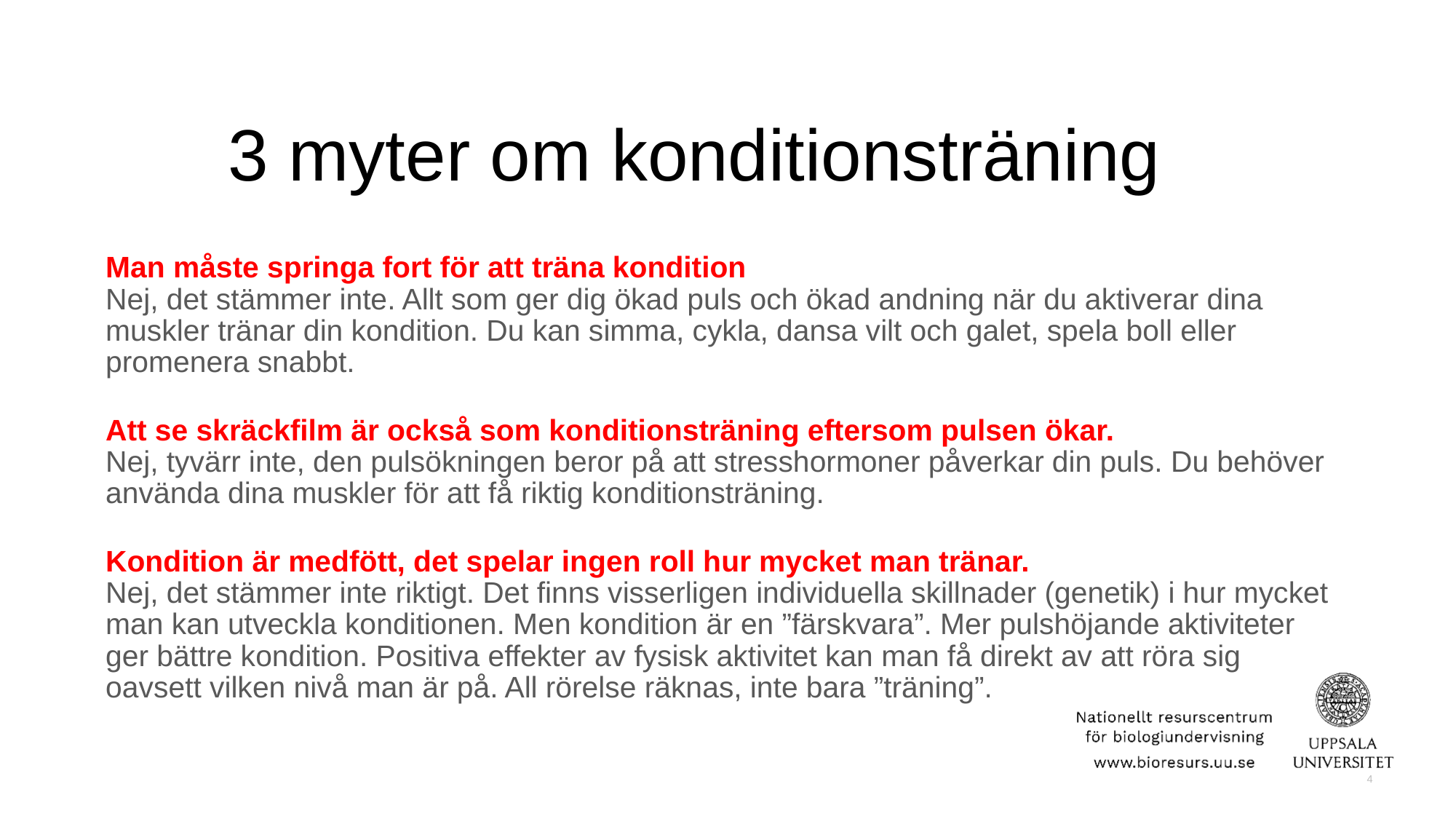

# 3 myter om konditionsträning
Man måste springa fort för att träna kondition
Nej, det stämmer inte. Allt som ger dig ökad puls och ökad andning när du aktiverar dina muskler tränar din kondition. Du kan simma, cykla, dansa vilt och galet, spela boll eller promenera snabbt.
Att se skräckfilm är också som konditionsträning eftersom pulsen ökar.
Nej, tyvärr inte, den pulsökningen beror på att stresshormoner påverkar din puls. Du behöver använda dina muskler för att få riktig konditionsträning.
Kondition är medfött, det spelar ingen roll hur mycket man tränar.
Nej, det stämmer inte riktigt. Det finns visserligen individuella skillnader (genetik) i hur mycket man kan utveckla konditionen. Men kondition är en ”färskvara”. Mer pulshöjande aktiviteter ger bättre kondition. Positiva effekter av fysisk aktivitet kan man få direkt av att röra sig oavsett vilken nivå man är på. All rörelse räknas, inte bara ”träning”.

4